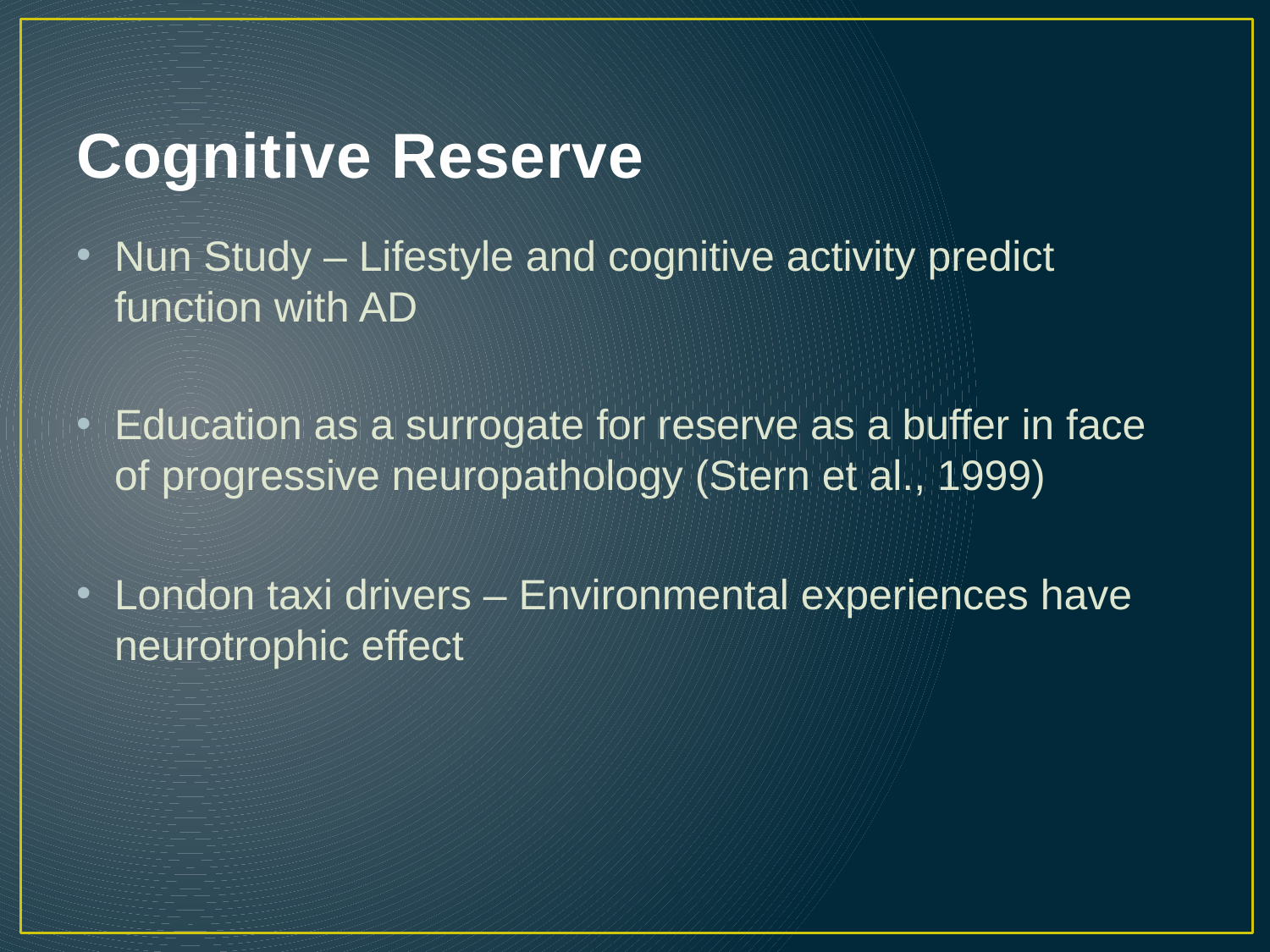

# Cognitive Reserve
Nun Study – Lifestyle and cognitive activity predict function with AD

Education as a surrogate for reserve as a buffer in face of progressive neuropathology (Stern et al., 1999)

London taxi drivers – Environmental experiences have neurotrophic effect